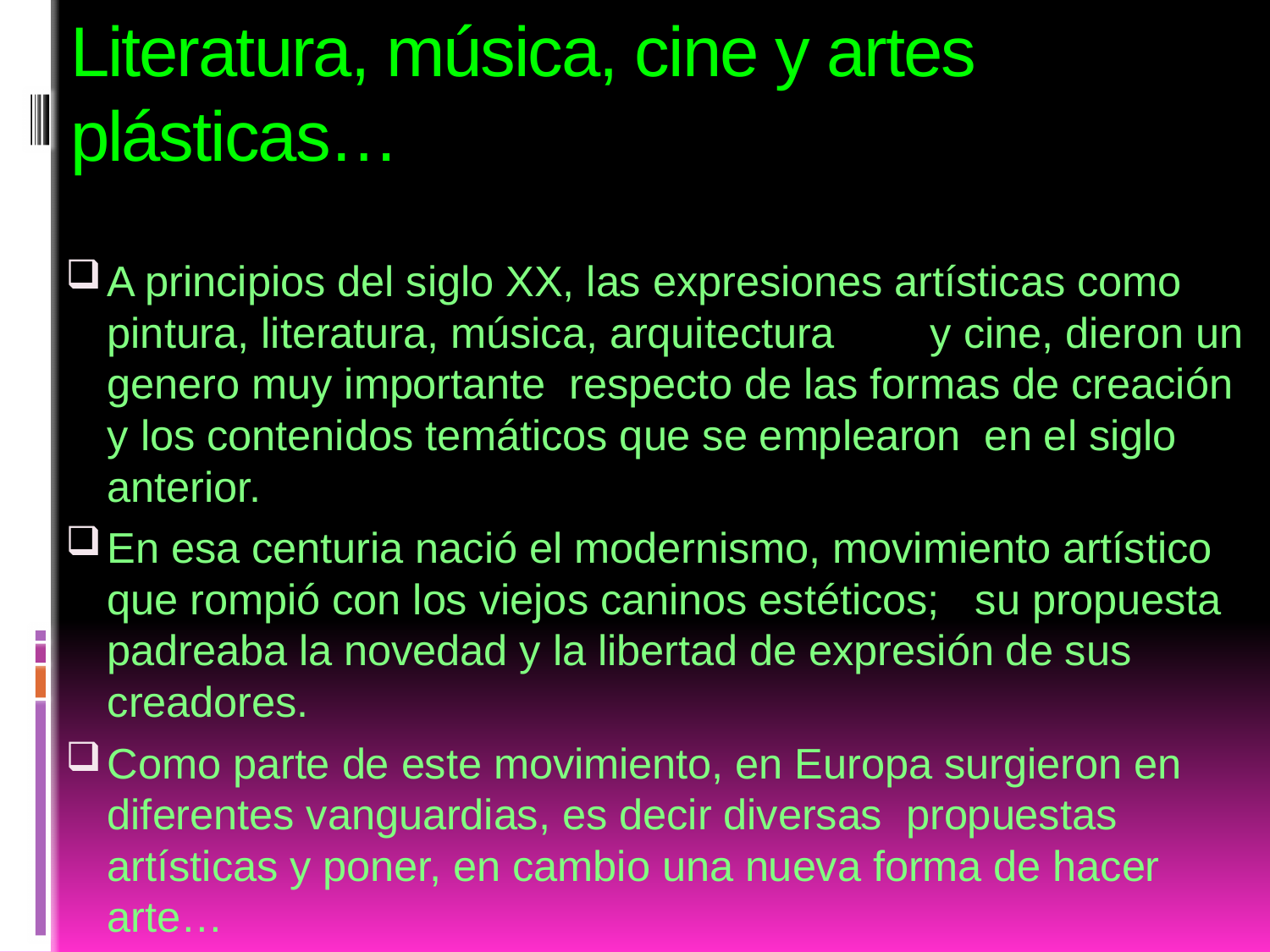

# Literatura, música, cine y artes plásticas…
A principios del siglo XX, las expresiones artísticas como pintura, literatura, música, arquitectura 	y cine, dieron un  genero muy importante  respecto de las formas de creación y los contenidos temáticos que se emplearon  en el siglo anterior.
En esa centuria nació el modernismo, movimiento artístico que rompió con los viejos caninos estéticos;   su propuesta padreaba la novedad y la libertad de expresión de sus creadores.
Como parte de este movimiento, en Europa surgieron en diferentes vanguardias, es decir diversas  propuestas artísticas y poner, en cambio una nueva forma de hacer arte…